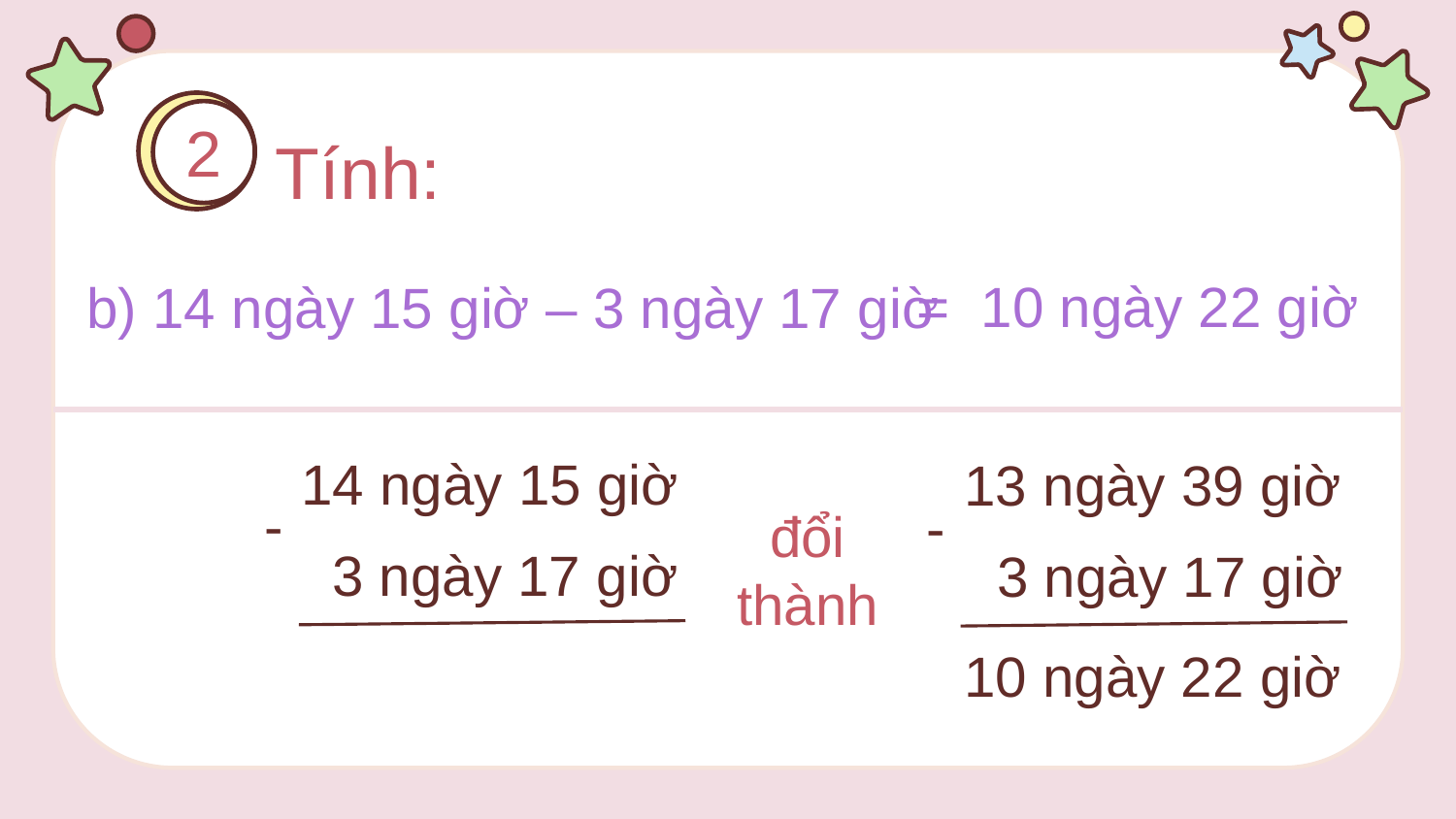

Tính:
# 2
=  10 ngày 22 giờ
b) 14 ngày 15 giờ – 3 ngày 17 giờ
14 ngày 15 giờ
13 ngày 39 giờ
-
-
đổi thành
3 ngày 17 giờ
3 ngày 17 giờ
10 ngày 22 giờ